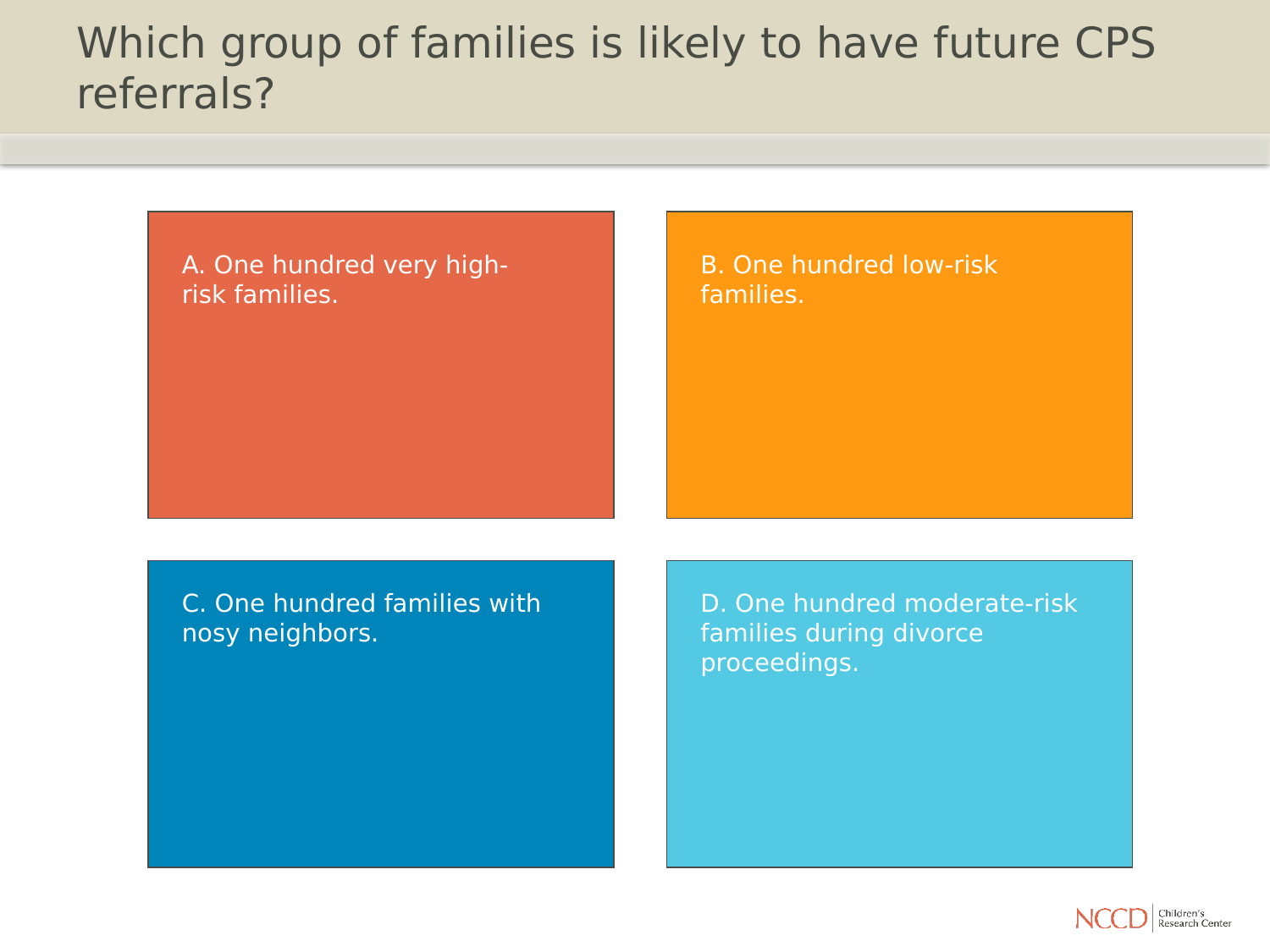

# Which group of families is likely to have future CPS referrals?

A. One hundred very high-risk families.
B. One hundred low-risk families.

C. One hundred families with nosy neighbors.
D. One hundred moderate-risk families during divorce proceedings.